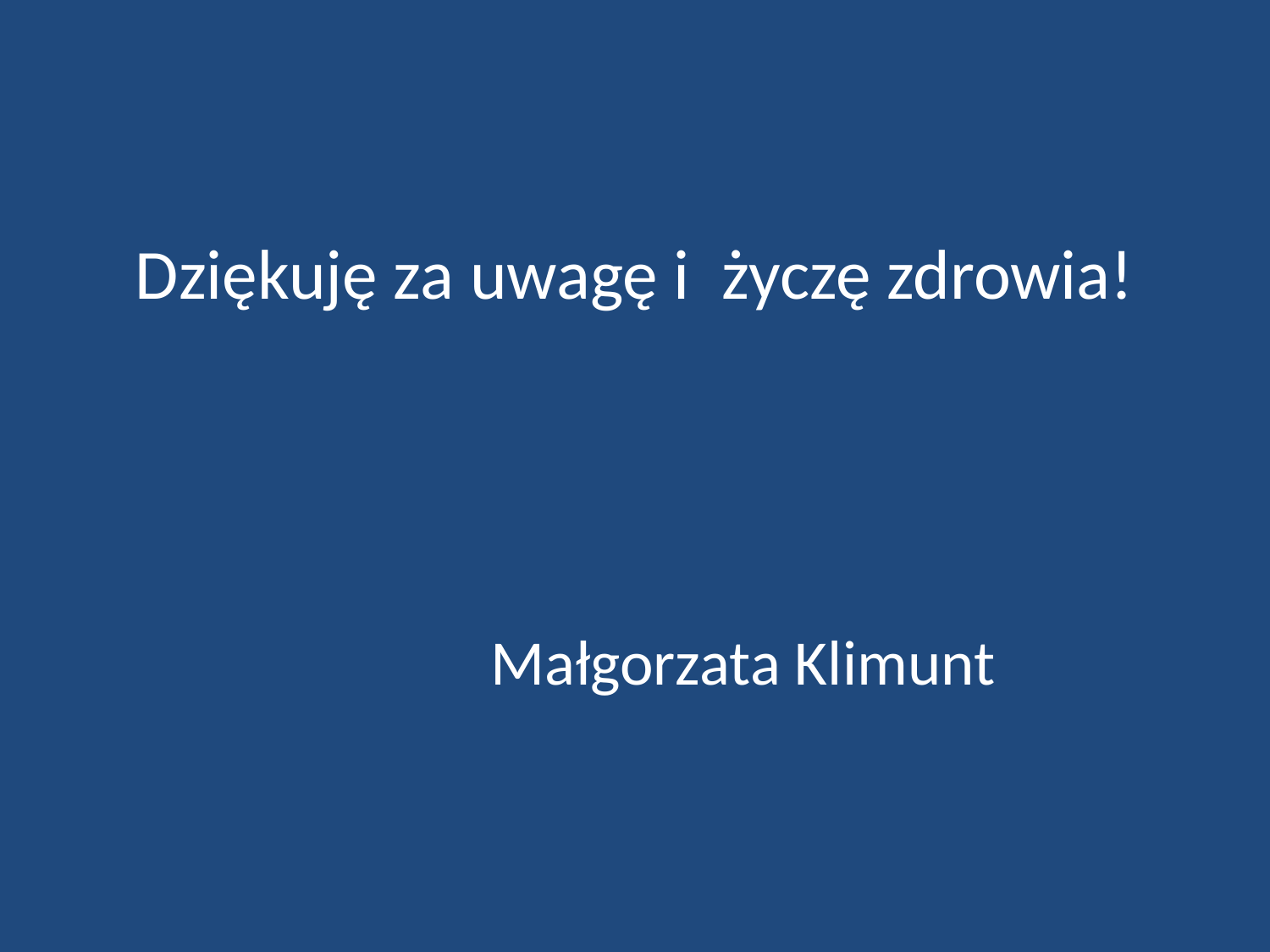

#
Dziękuję za uwagę i  życzę zdrowia!

               Małgorzata Klimunt